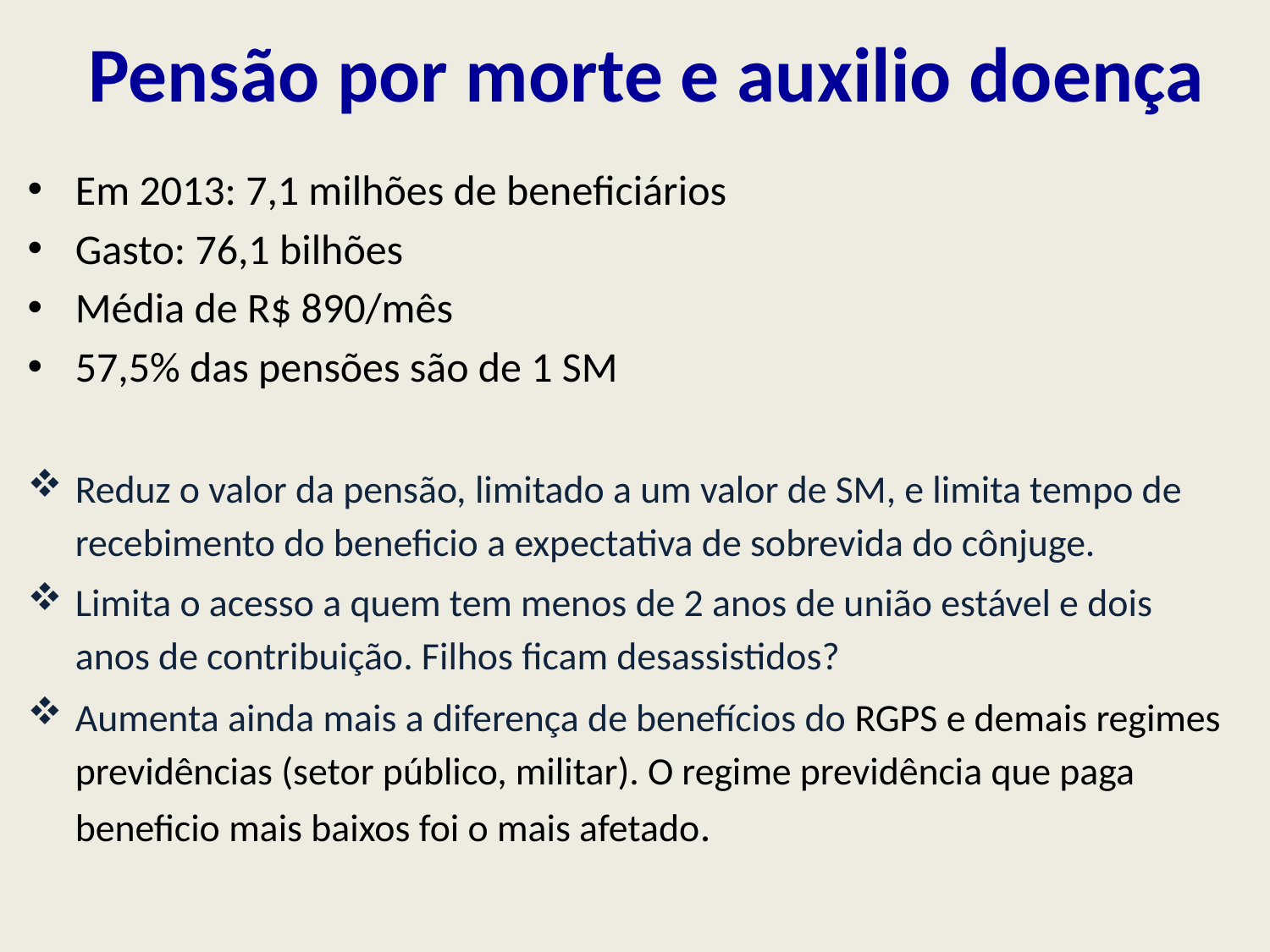

# Pensão por morte e auxilio doença
Em 2013: 7,1 milhões de beneficiários
Gasto: 76,1 bilhões
Média de R$ 890/mês
57,5% das pensões são de 1 SM

Reduz o valor da pensão, limitado a um valor de SM, e limita tempo de recebimento do beneficio a expectativa de sobrevida do cônjuge.
Limita o acesso a quem tem menos de 2 anos de união estável e dois anos de contribuição. Filhos ficam desassistidos?
Aumenta ainda mais a diferença de benefícios do RGPS e demais regimes previdências (setor público, militar). O regime previdência que paga beneficio mais baixos foi o mais afetado.